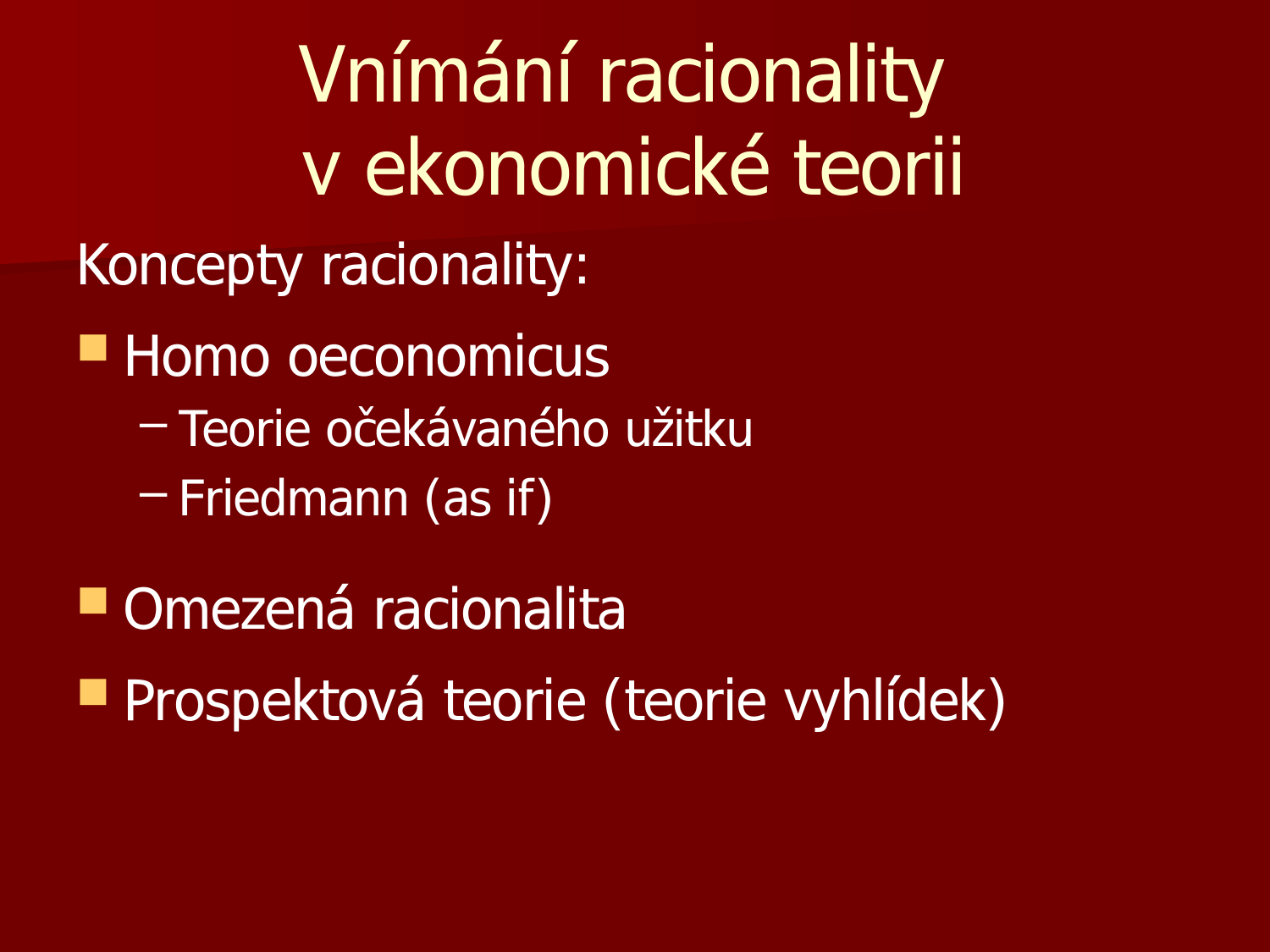

# Vnímání racionality v ekonomické teorii
Koncepty racionality:

Homo oeconomicus
Teorie očekávaného užitku
Friedmann (as if)

Omezená racionalita

Prospektová teorie (teorie vyhlídek)